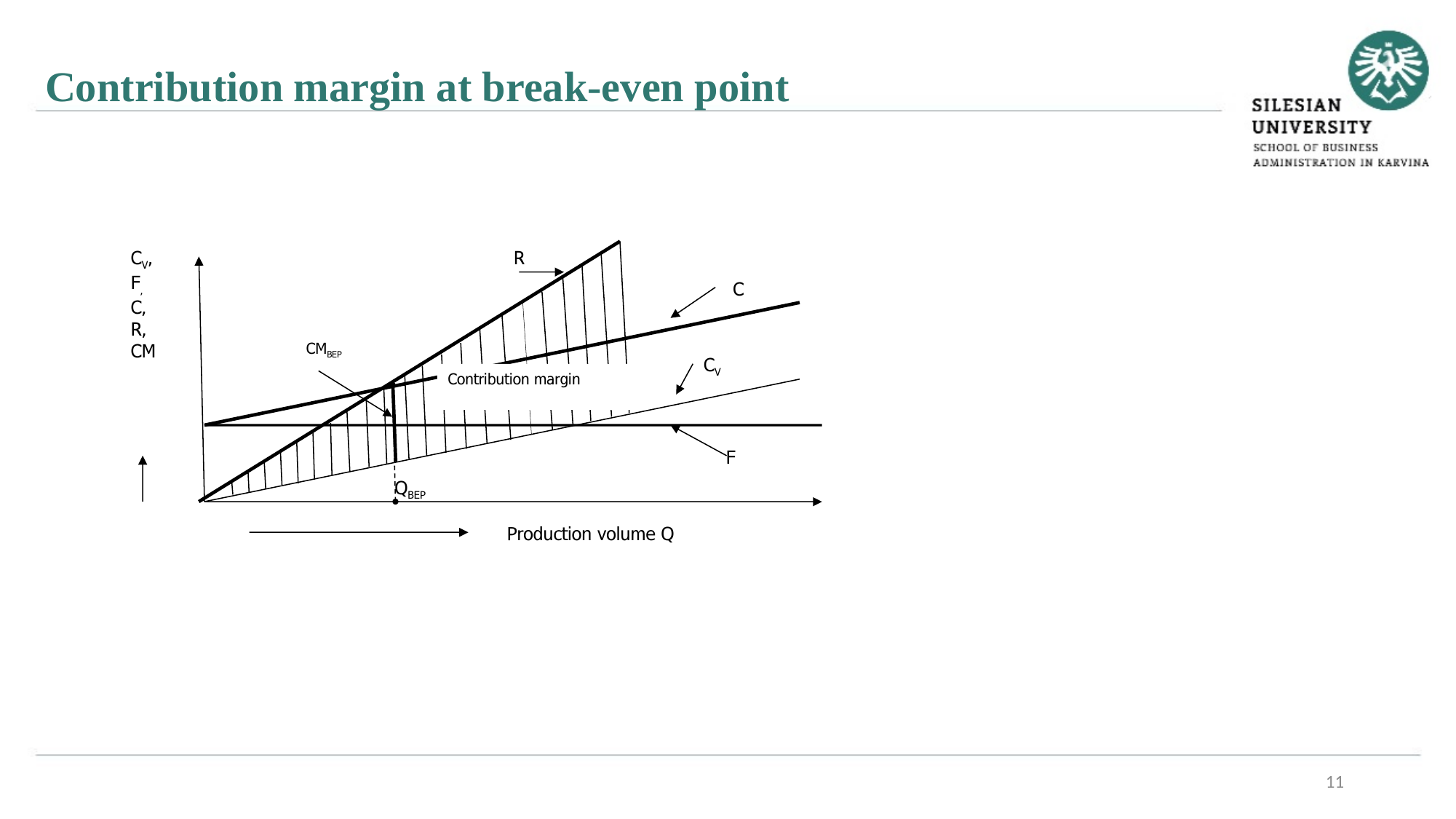

Contribution margin at break-even point

CV, F, C, R, CM

R

C

CMBEP

CV

Contribution margin

F

QBEP

Production volume Q

11